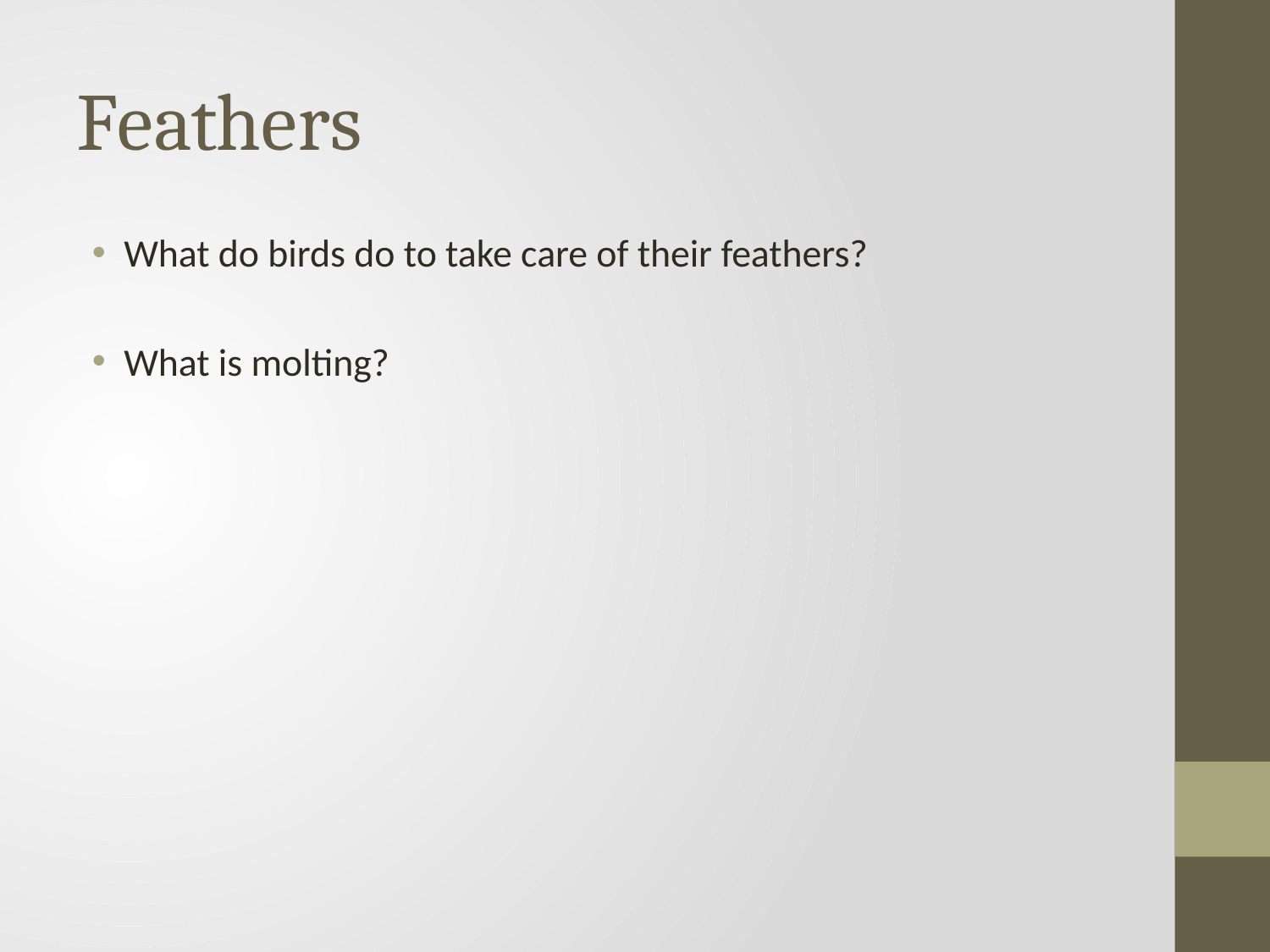

# Feathers
What do birds do to take care of their feathers?

What is molting?